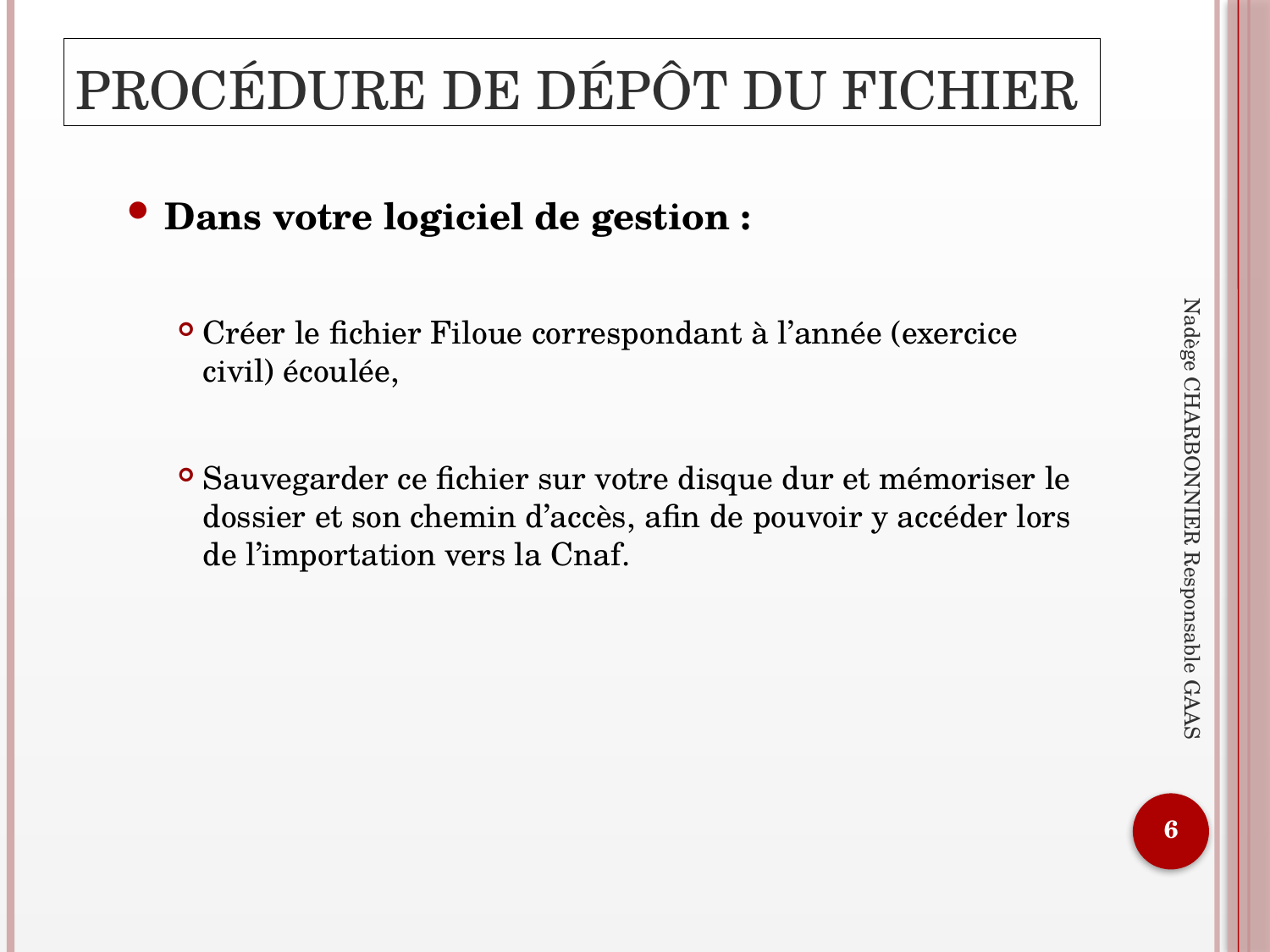

# Procédure de dépôt du fichier
Dans votre logiciel de gestion :

Créer le fichier Filoue correspondant à l’année (exercice civil) écoulée,

Sauvegarder ce fichier sur votre disque dur et mémoriser le dossier et son chemin d’accès, afin de pouvoir y accéder lors de l’importation vers la Cnaf.

Nadège CHARBONNIER Responsable GAAS
6